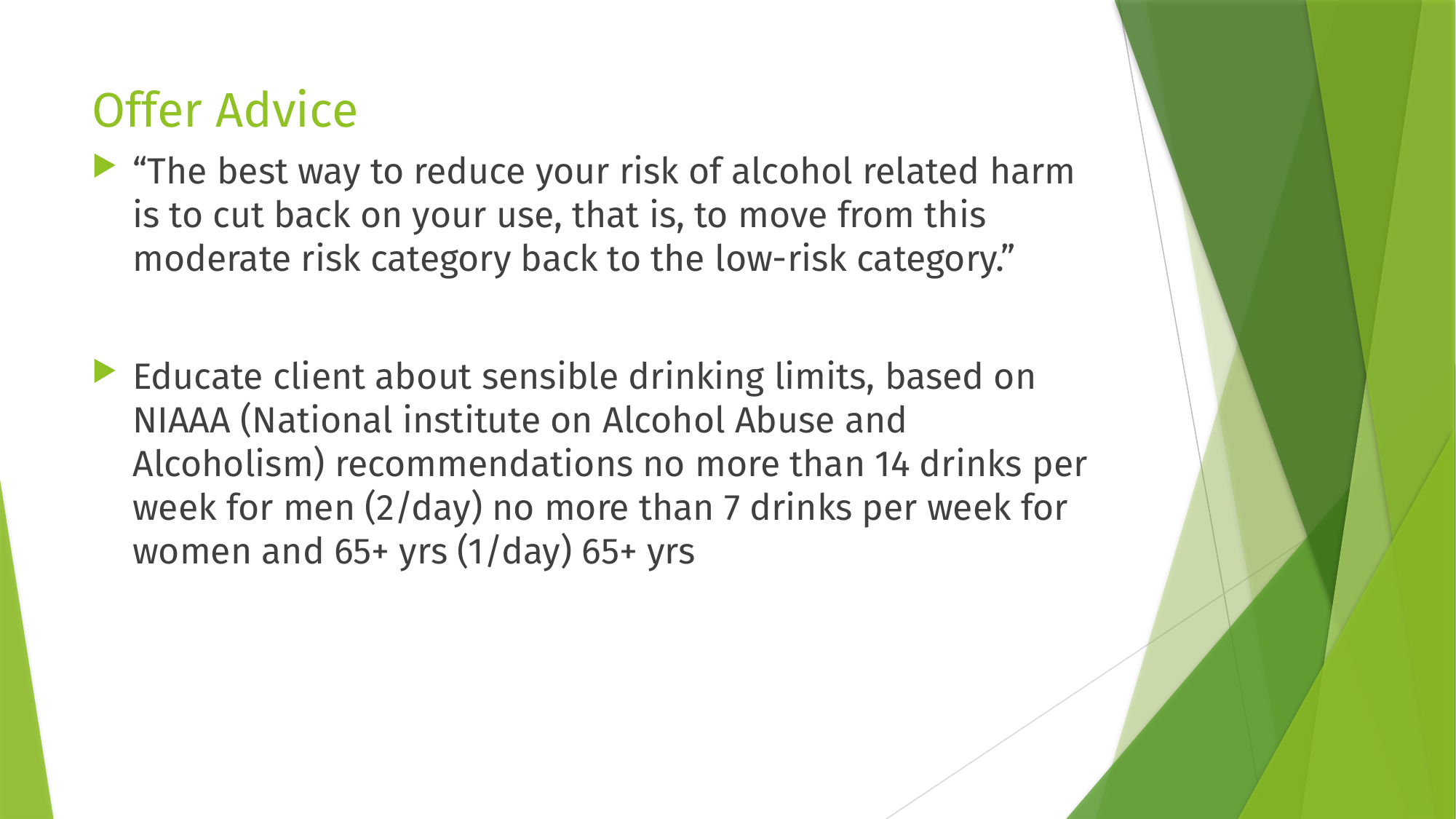

# Offer Advice
“The best way to reduce your risk of alcohol related harm is to cut back on your use, that is, to move from this moderate risk category back to the low-risk category.”

Educate client about sensible drinking limits, based on NIAAA (National institute on Alcohol Abuse and Alcoholism) recommendations no more than 14 drinks per week for men (2/day) no more than 7 drinks per week for women and 65+ yrs (1/day) 65+ yrs